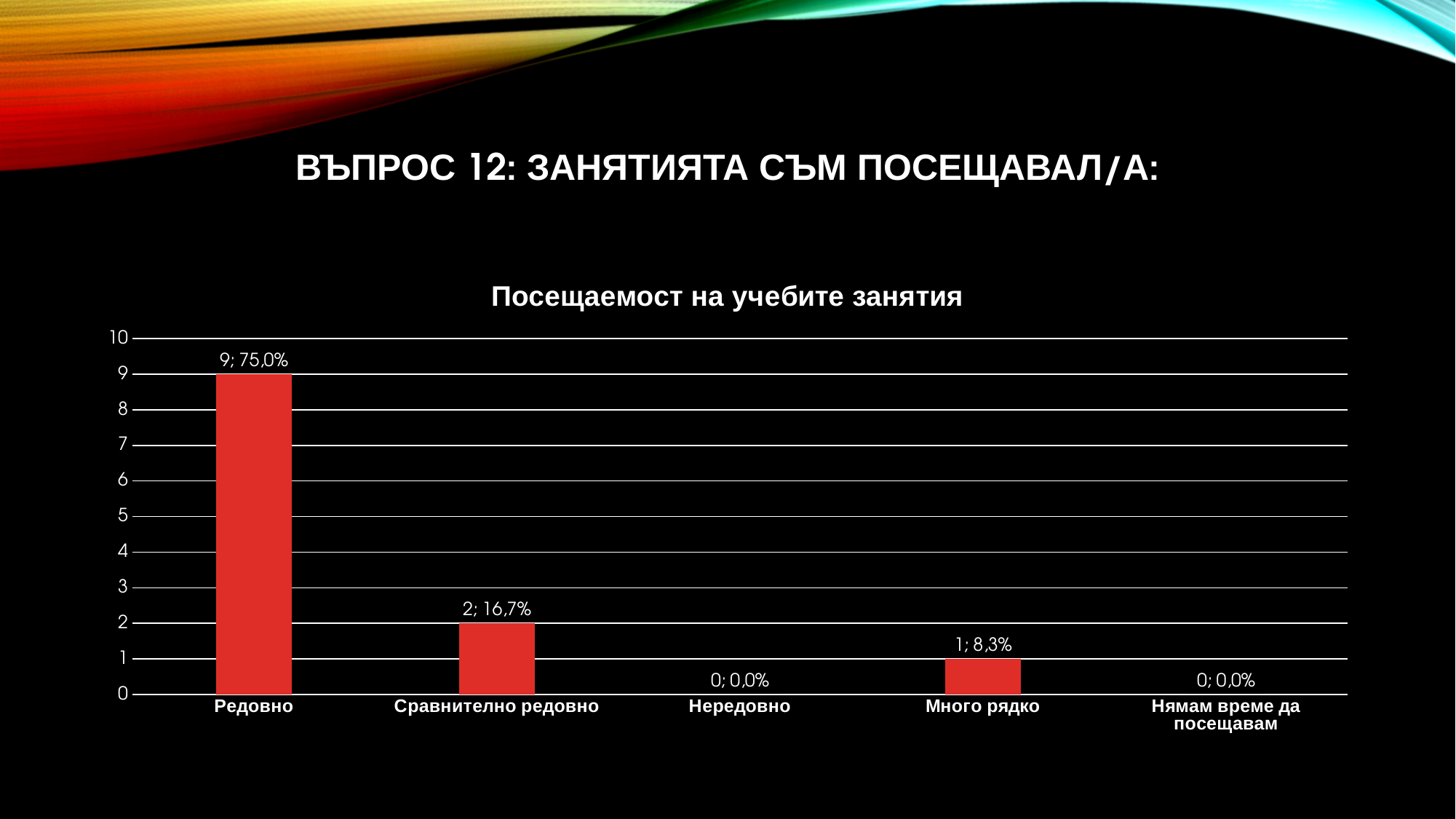

# Въпрос 12: Занятията съм посещавал/а:

### Chart:

| Category | Посещаемост на учебите занятия |
|---|---|
| Редовно | 9.0 |
| Сравнително редовно | 2.0 |
| Нередовно | 0.0 |
| Много рядко | 1.0 |
| Нямам време да посещавам | 0.0 |